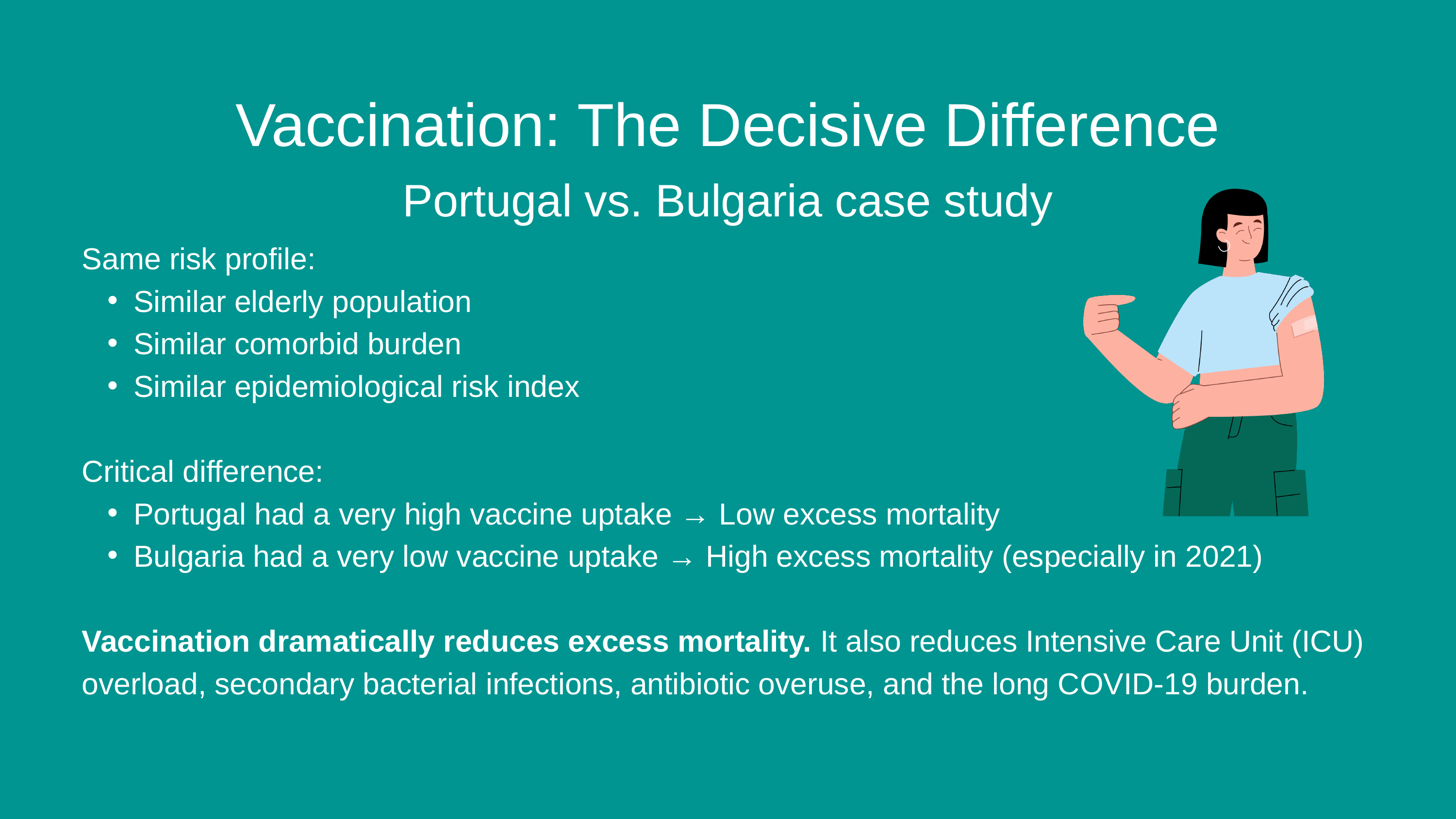

Vaccination: The Decisive Difference
Portugal vs. Bulgaria case study

Same risk profile:
Similar elderly population
Similar comorbid burden
Similar epidemiological risk index

Critical difference:
Portugal had a very high vaccine uptake → Low excess mortality
Bulgaria had a very low vaccine uptake → High excess mortality (especially in 2021)

Vaccination dramatically reduces excess mortality. It also reduces Intensive Care Unit (ICU) overload, secondary bacterial infections, antibiotic overuse, and the long COVID-19 burden.